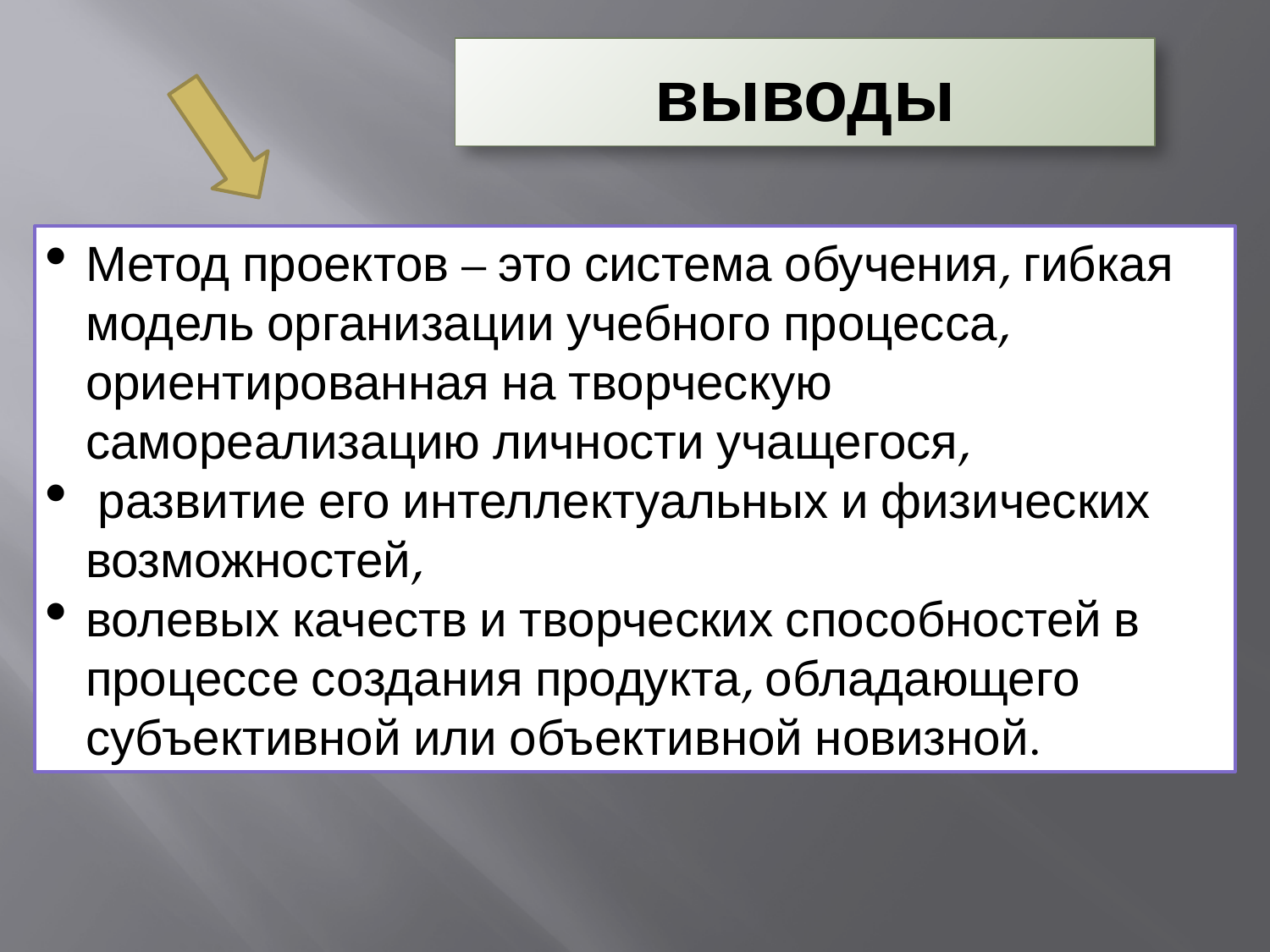

# выводы

Метод проектов – это система обучения, гибкая модель организации учебного процесса, ориентированная на творческую самореализацию личности учащегося,
 развитие его интеллектуальных и физических возможностей,
волевых качеств и творческих способностей в процессе создания продукта, обладающего субъективной или объективной новизной.